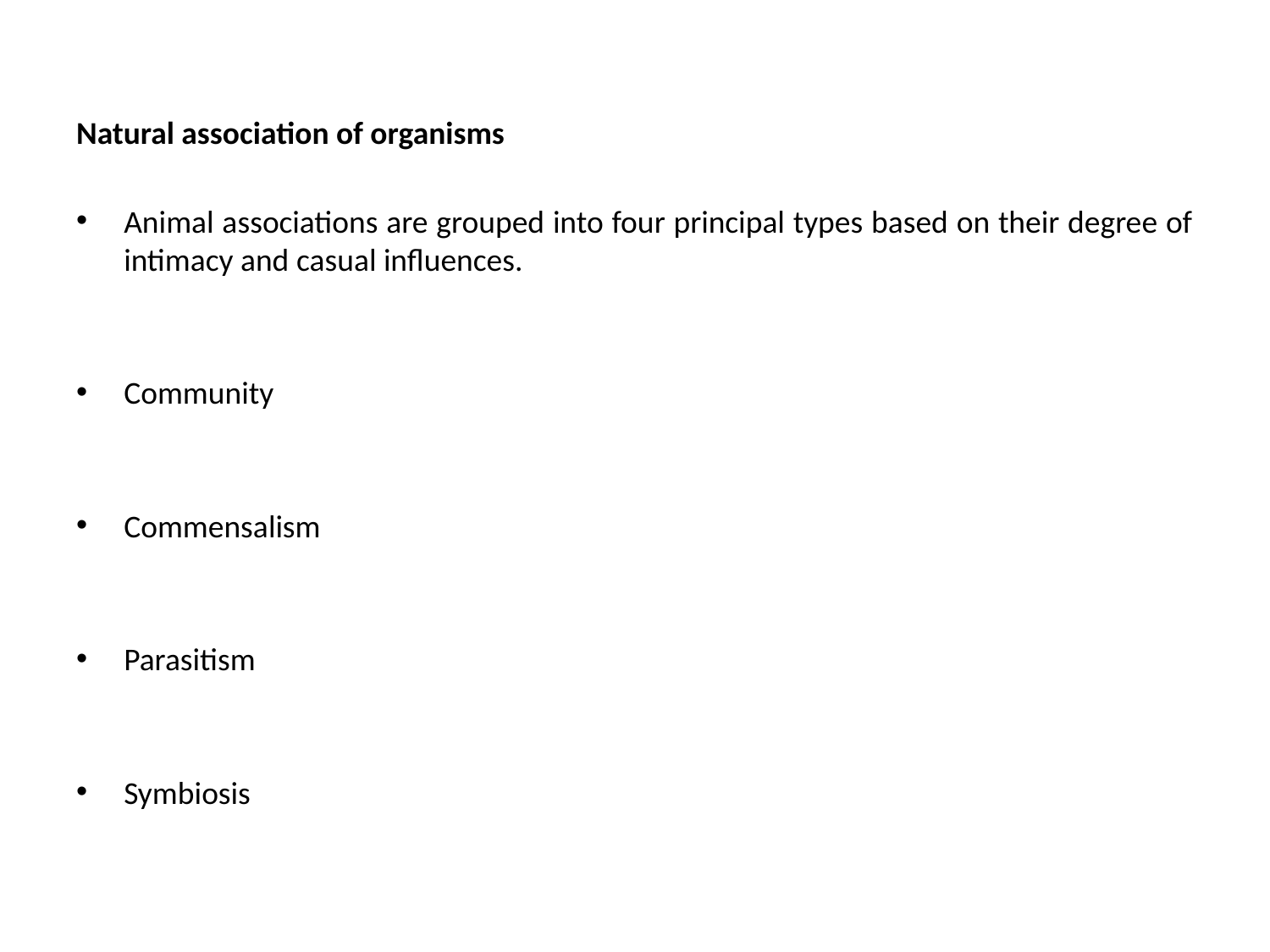

Natural association of organisms

Animal associations are grouped into four principal types based on their degree of intimacy and casual influences.

Community

Commensalism

Parasitism

Symbiosis